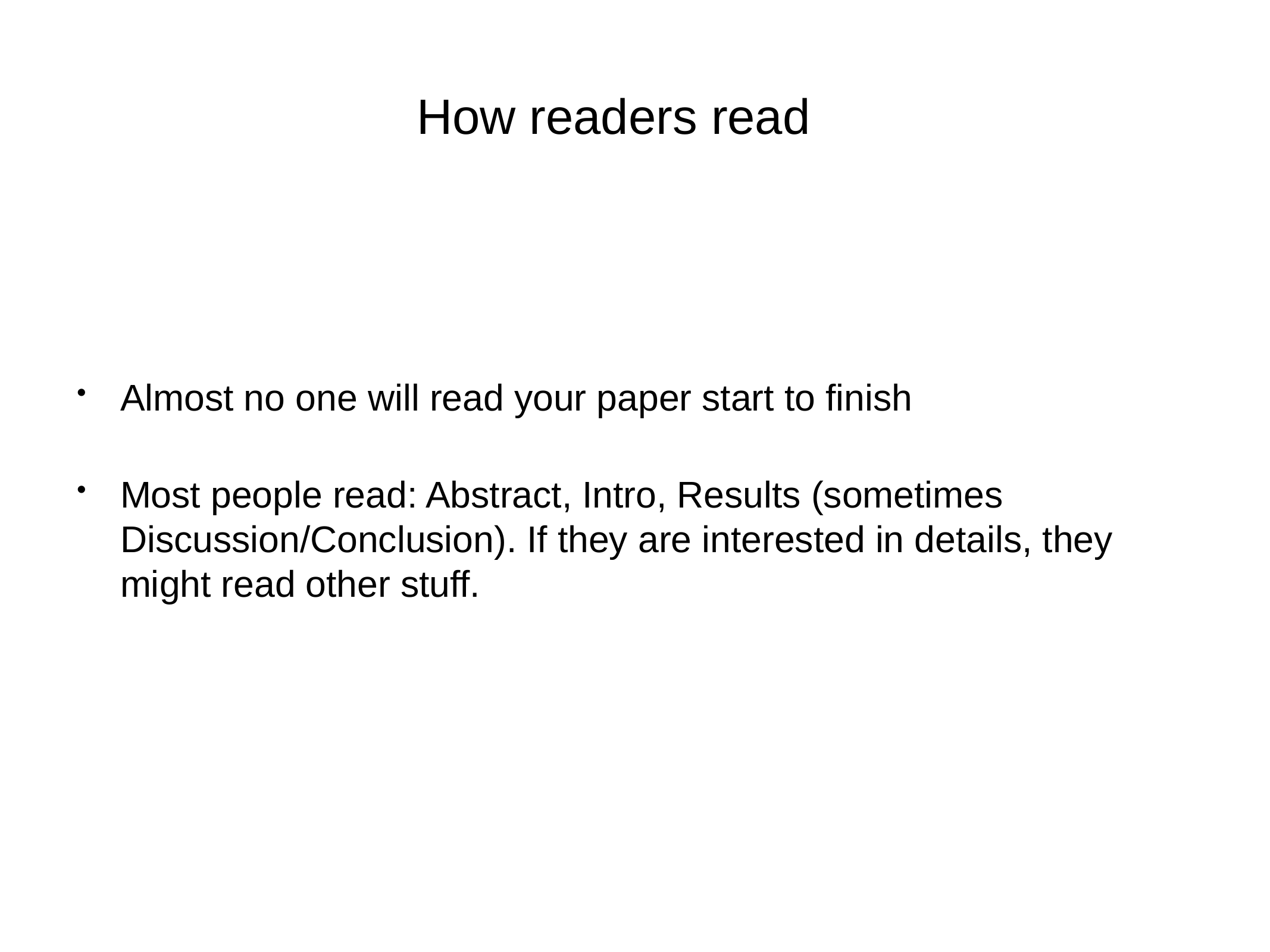

# How readers read
Almost no one will read your paper start to finish
Most people read: Abstract, Intro, Results (sometimes Discussion/Conclusion). If they are interested in details, they might read other stuff.